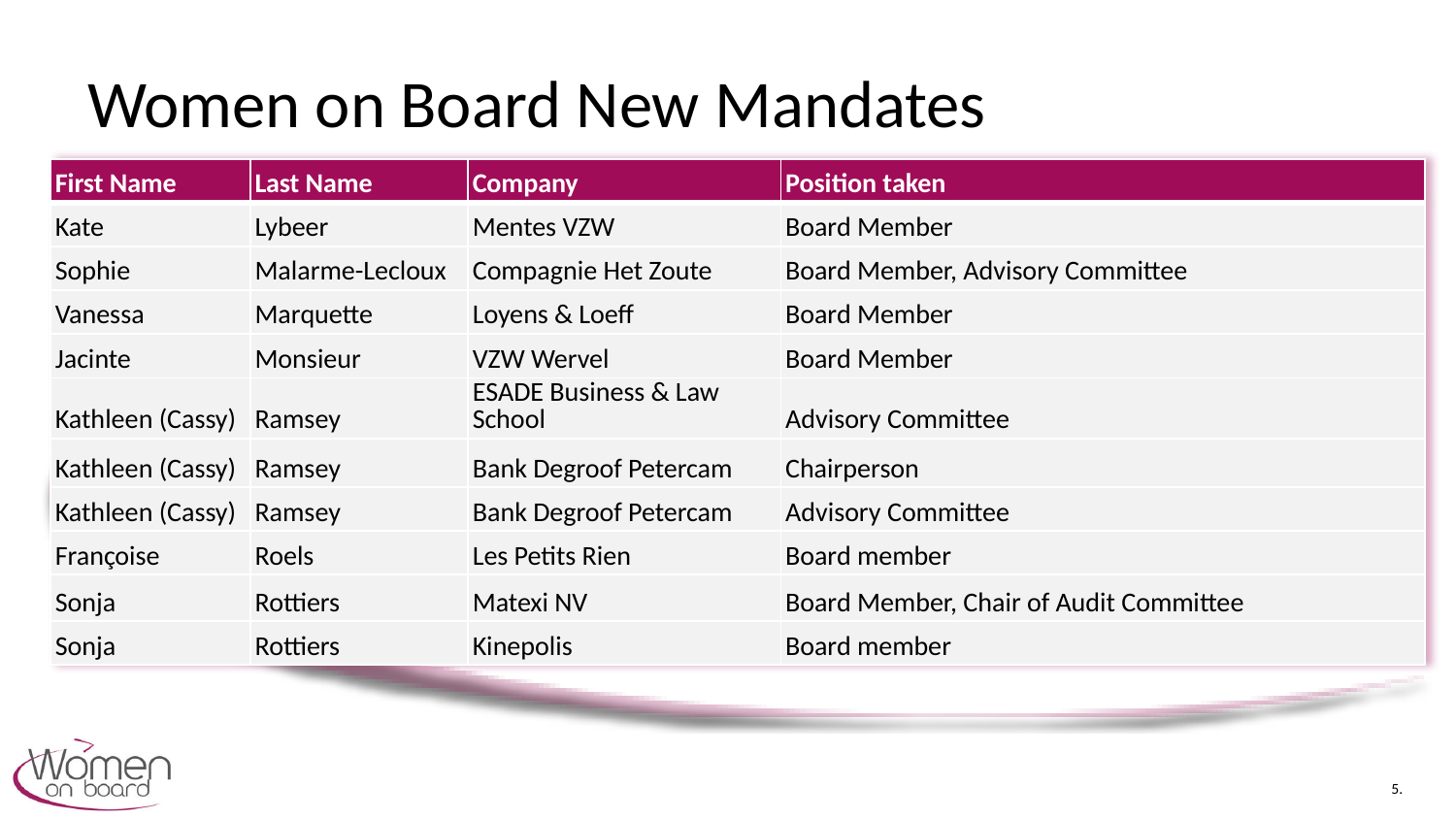

# Women on Board New Mandates
| First Name | Last Name | Company | Position taken |
| --- | --- | --- | --- |
| Kate | Lybeer | Mentes VZW | Board Member |
| Sophie | Malarme-Lecloux | Compagnie Het Zoute | Board Member, Advisory Committee |
| Vanessa | Marquette | Loyens & Loeff | Board Member |
| Jacinte | Monsieur | VZW Wervel | Board Member |
| Kathleen (Cassy) | Ramsey | ESADE Business & Law School | Advisory Committee |
| Kathleen (Cassy) | Ramsey | Bank Degroof Petercam | Chairperson |
| Kathleen (Cassy) | Ramsey | Bank Degroof Petercam | Advisory Committee |
| Françoise | Roels | Les Petits Rien | Board member |
| Sonja | Rottiers | Matexi NV | Board Member, Chair of Audit Committee |
| Sonja | Rottiers | Kinepolis | Board member |